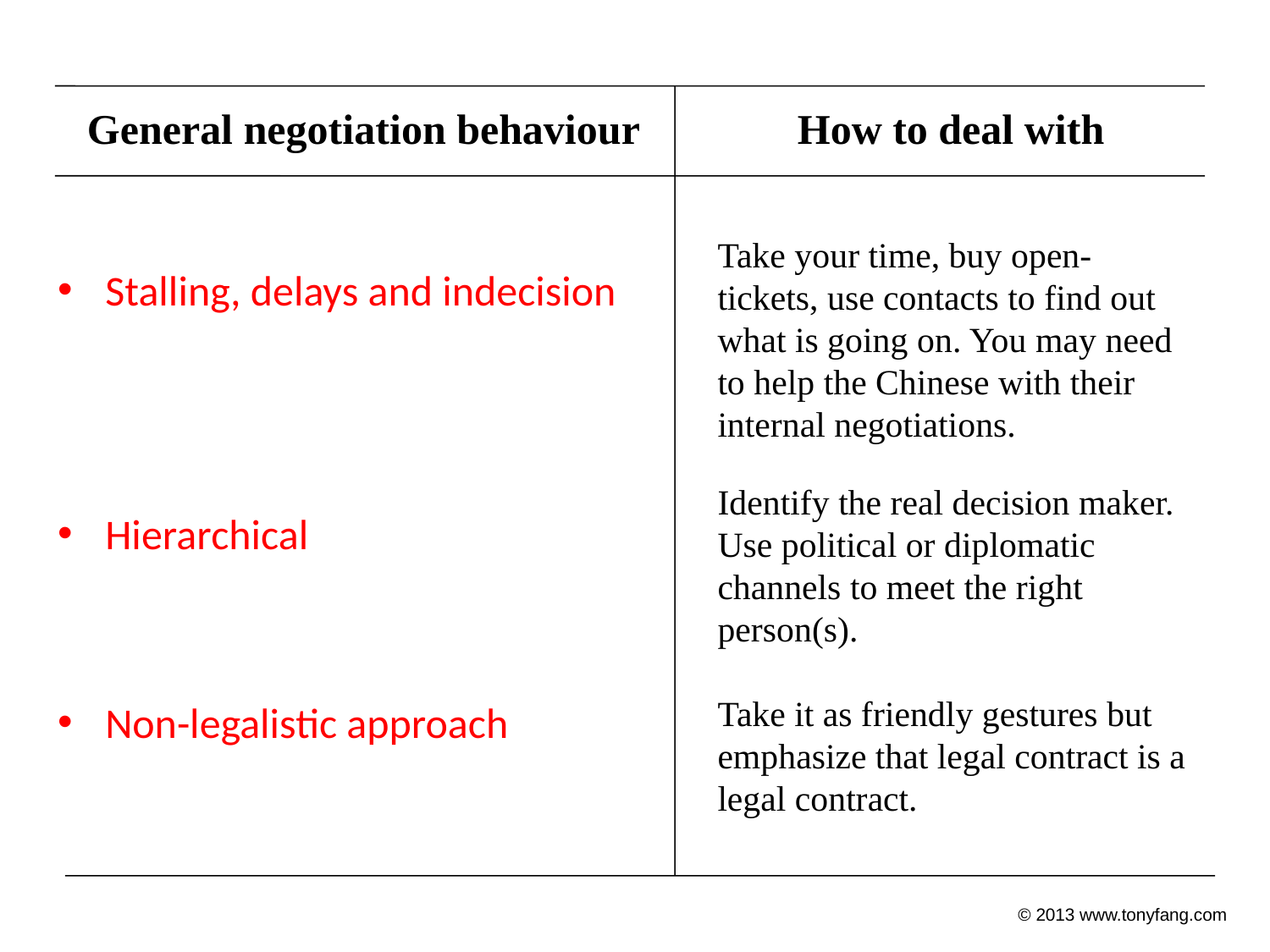

General negotiation behaviour
How to deal with

Stalling, delays and indecision

Hierarchical

Non-legalistic approach

Take your time, buy open-tickets, use contacts to find out what is going on. You may need to help the Chinese with their internal negotiations.

Identify the real decision maker. Use political or diplomatic channels to meet the right person(s).

Take it as friendly gestures but emphasize that legal contract is a legal contract.

© 2013 www.tonyfang.com